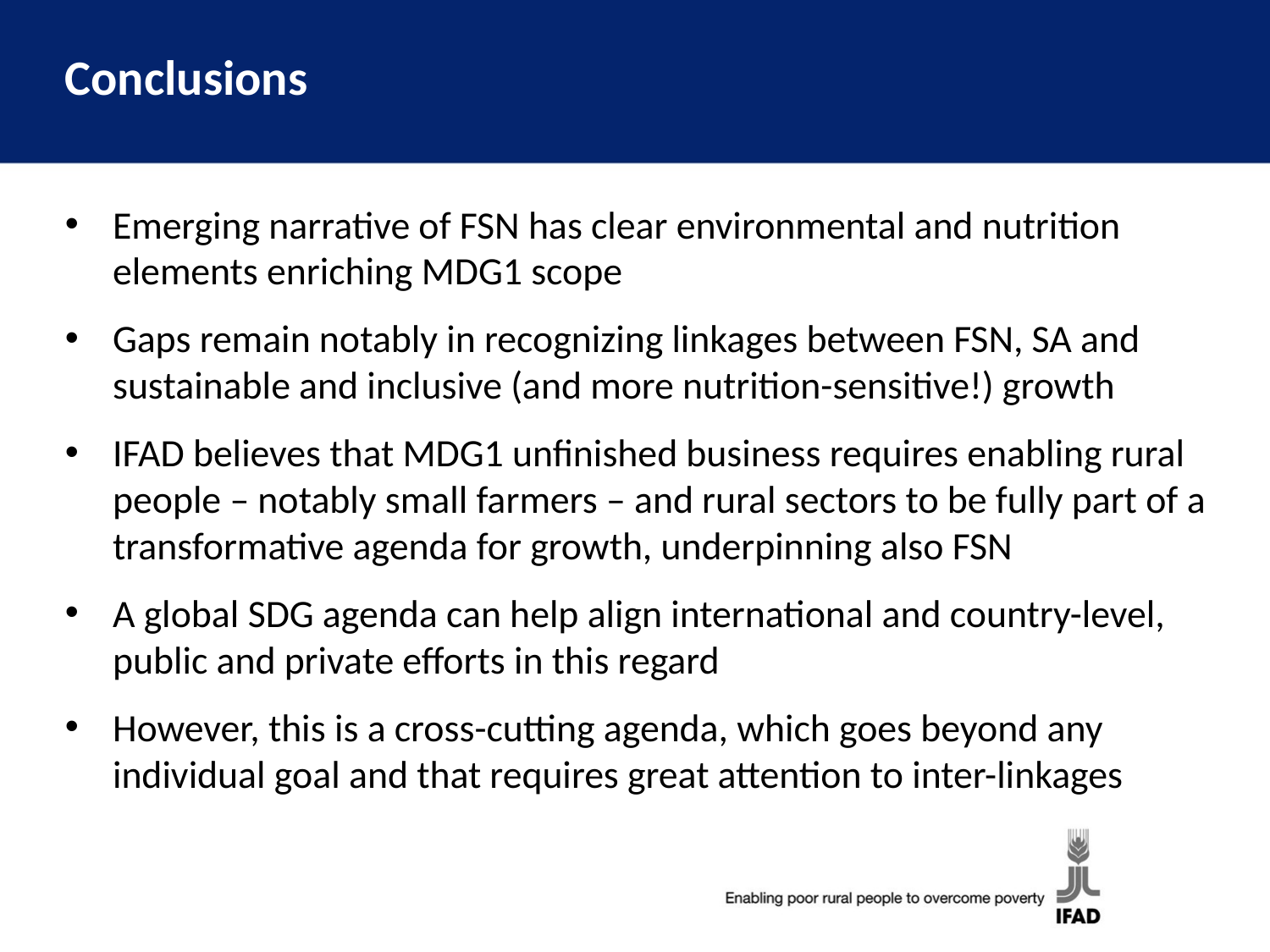

# Conclusions
Emerging narrative of FSN has clear environmental and nutrition elements enriching MDG1 scope
Gaps remain notably in recognizing linkages between FSN, SA and sustainable and inclusive (and more nutrition-sensitive!) growth
IFAD believes that MDG1 unfinished business requires enabling rural people – notably small farmers – and rural sectors to be fully part of a transformative agenda for growth, underpinning also FSN
A global SDG agenda can help align international and country-level, public and private efforts in this regard
However, this is a cross-cutting agenda, which goes beyond any individual goal and that requires great attention to inter-linkages